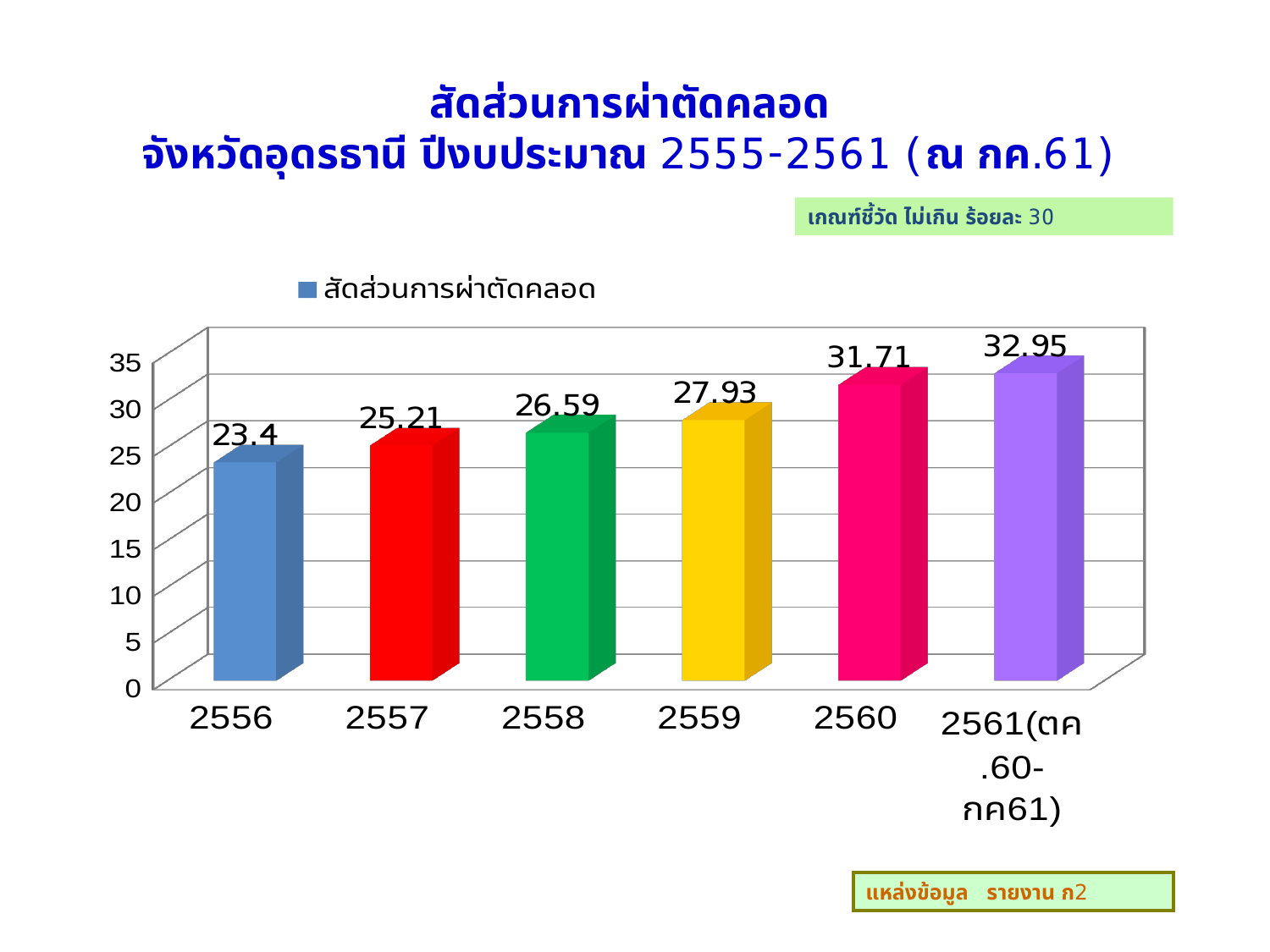

สัดส่วนการผ่าตัดคลอด
จังหวัดอุดรธานี ปีงบประมาณ 2555-2561 (ณ กค.61)
เกณฑ์ชี้วัด ไม่เกิน ร้อยละ 30

[unsupported chart]

แหล่งข้อมูล   รายงาน ก2